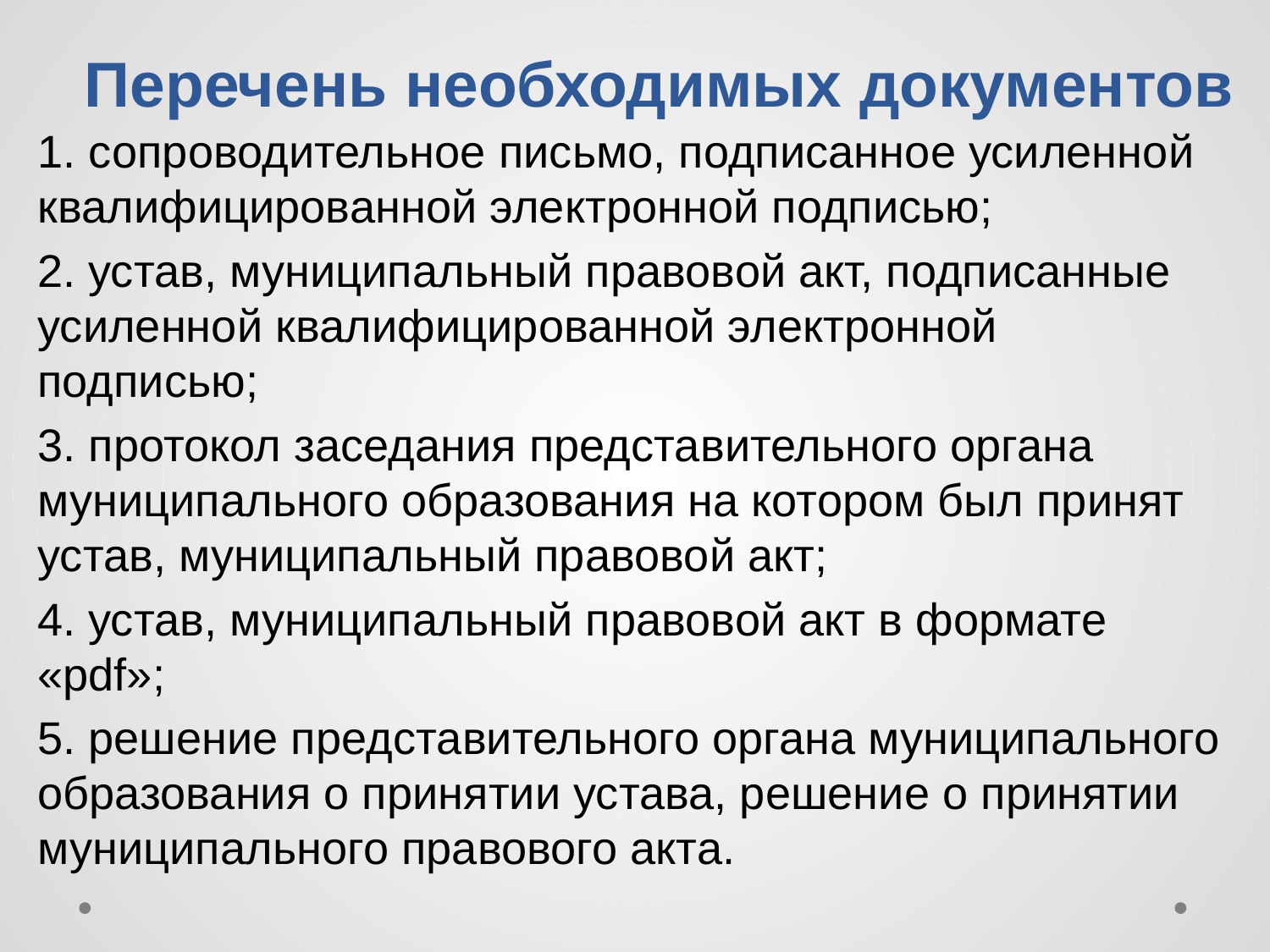

# Перечень необходимых документов
1. сопроводительное письмо, подписанное усиленной квалифицированной электронной подписью;
2. устав, муниципальный правовой акт, подписанные усиленной квалифицированной электронной подписью;
3. протокол заседания представительного органа муниципального образования на котором был принят устав, муниципальный правовой акт;
4. устав, муниципальный правовой акт в формате «pdf»;
5. решение представительного органа муниципального образования о принятии устава, решение о принятии муниципального правового акта.